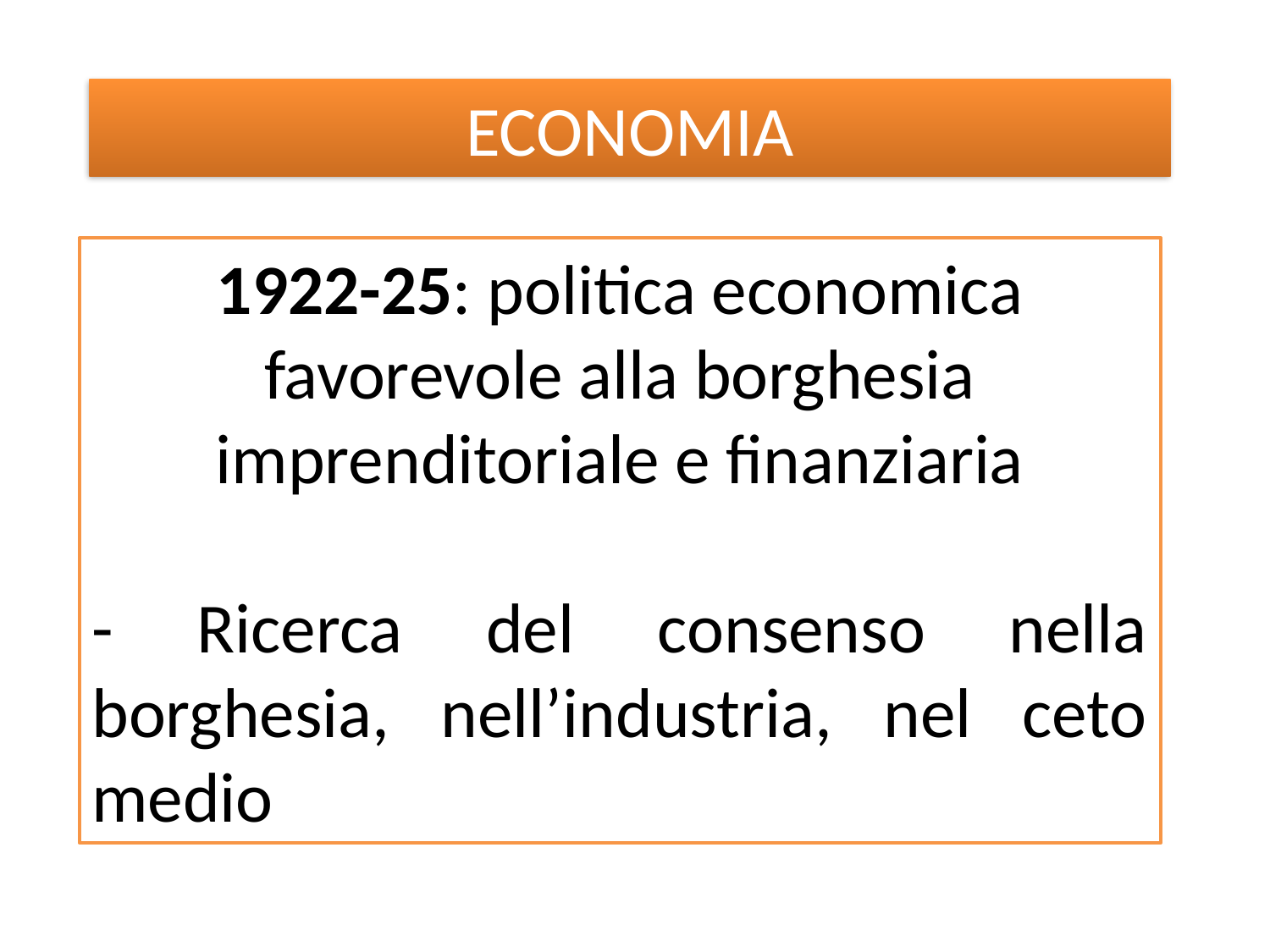

ECONOMIA
1922-25: politica economica favorevole alla borghesia imprenditoriale e finanziaria

- Ricerca del consenso nella borghesia, nell’industria, nel ceto medio